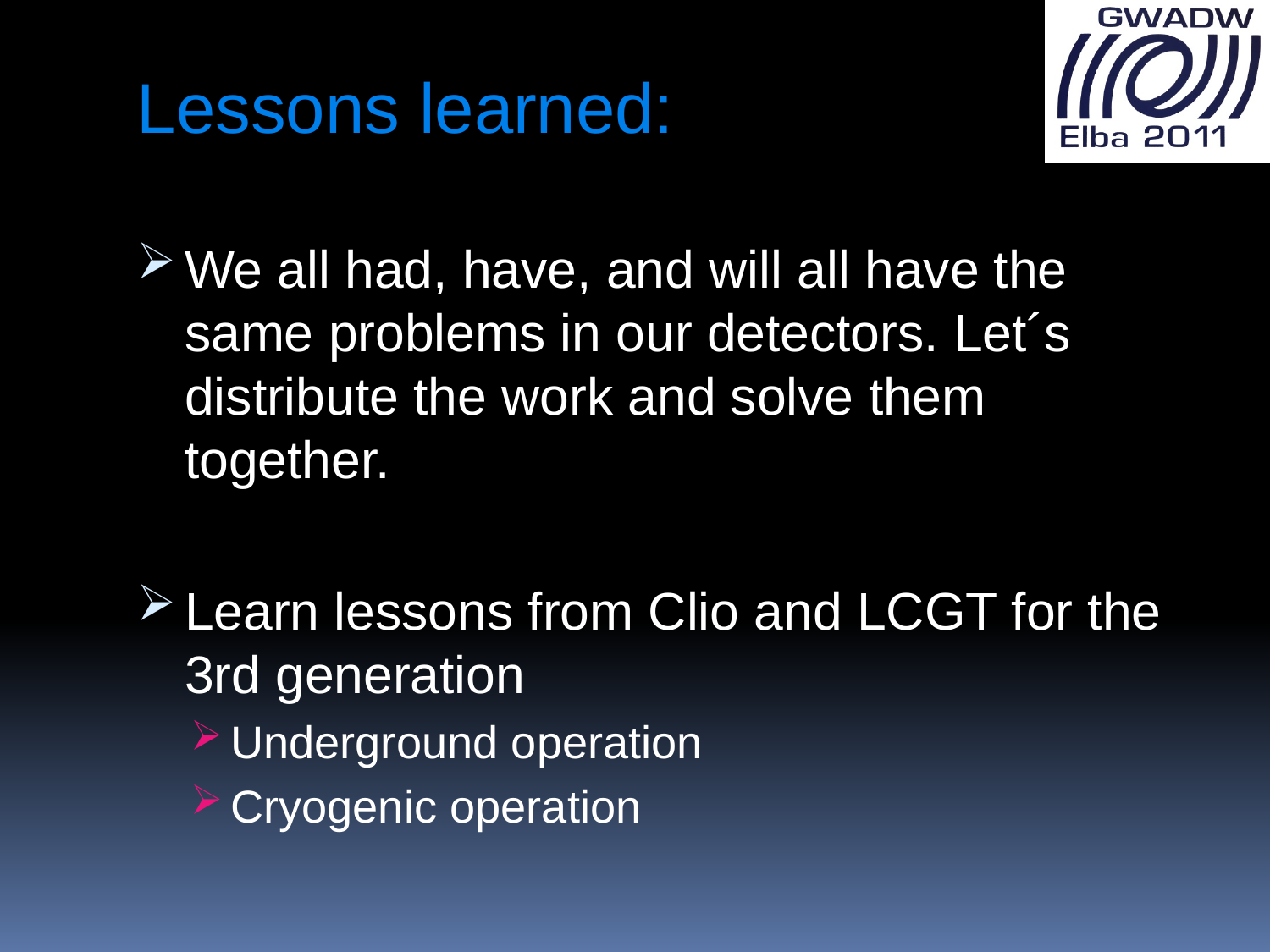

Lessons learned:

We all had, have, and will all have the same problems in our detectors. Let´s distribute the work and solve them together.

Learn lessons from Clio and LCGT for the 3rd generation
Underground operation
Cryogenic operation